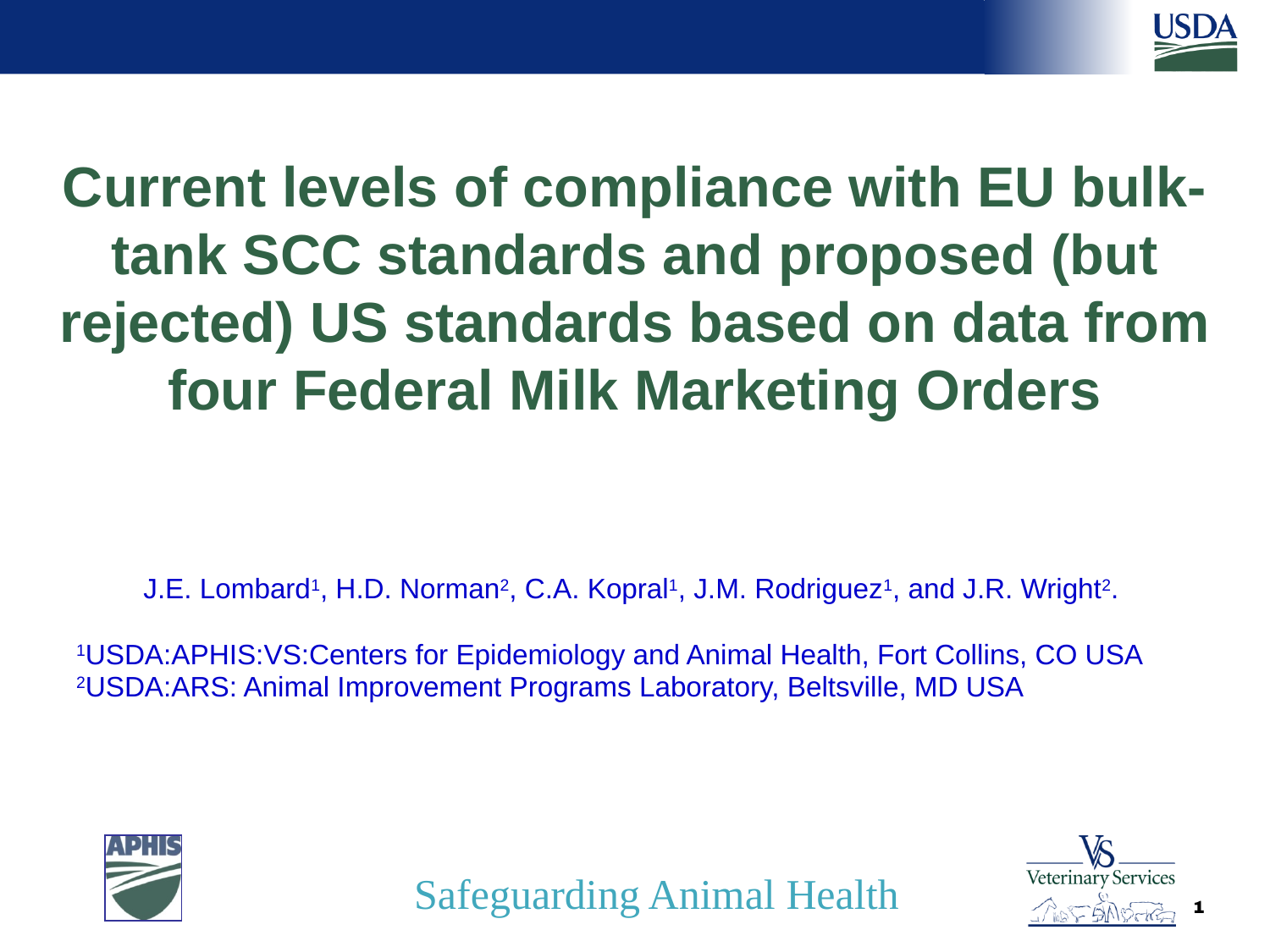

# Current levels of compliance with EU bulk-tank SCC standards and proposed (but rejected) US standards based on data from four Federal Milk Marketing Orders

J.E. Lombard1, H.D. Norman2, C.A. Kopral1, J.M. Rodriguez1, and J.R. Wright2.

1USDA:APHIS:VS:Centers for Epidemiology and Animal Health, Fort Collins, CO USA
2USDA:ARS: Animal Improvement Programs Laboratory, Beltsville, MD USA

1